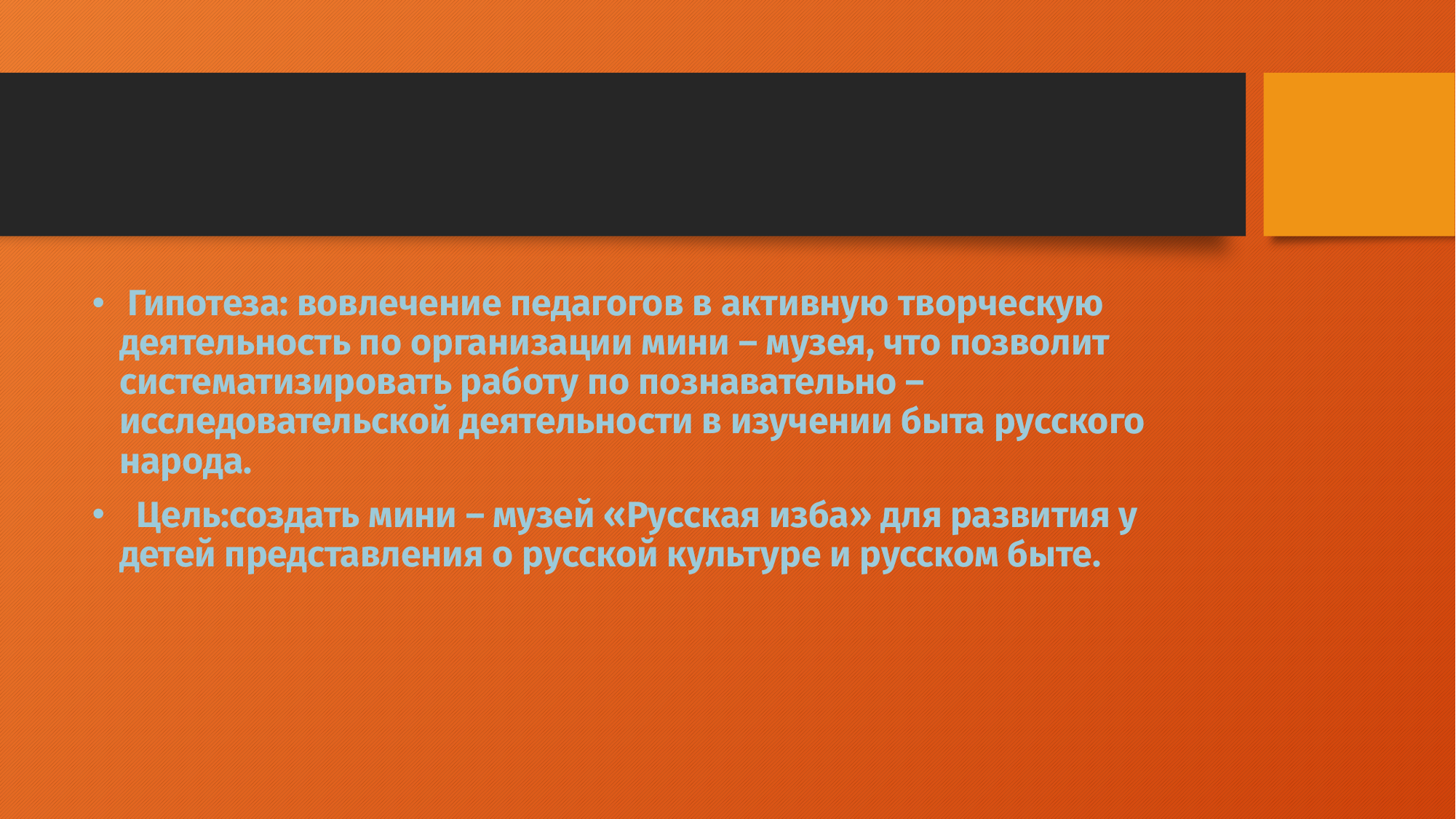

Гипотеза: вовлечение педагогов в активную творческую деятельность по организации мини – музея, что позволит систематизировать работу по познавательно – исследовательской деятельности в изучении быта русского народа.
  Цель:создать мини – музей «Русская изба» для развития у детей представления о русской культуре и русском быте.